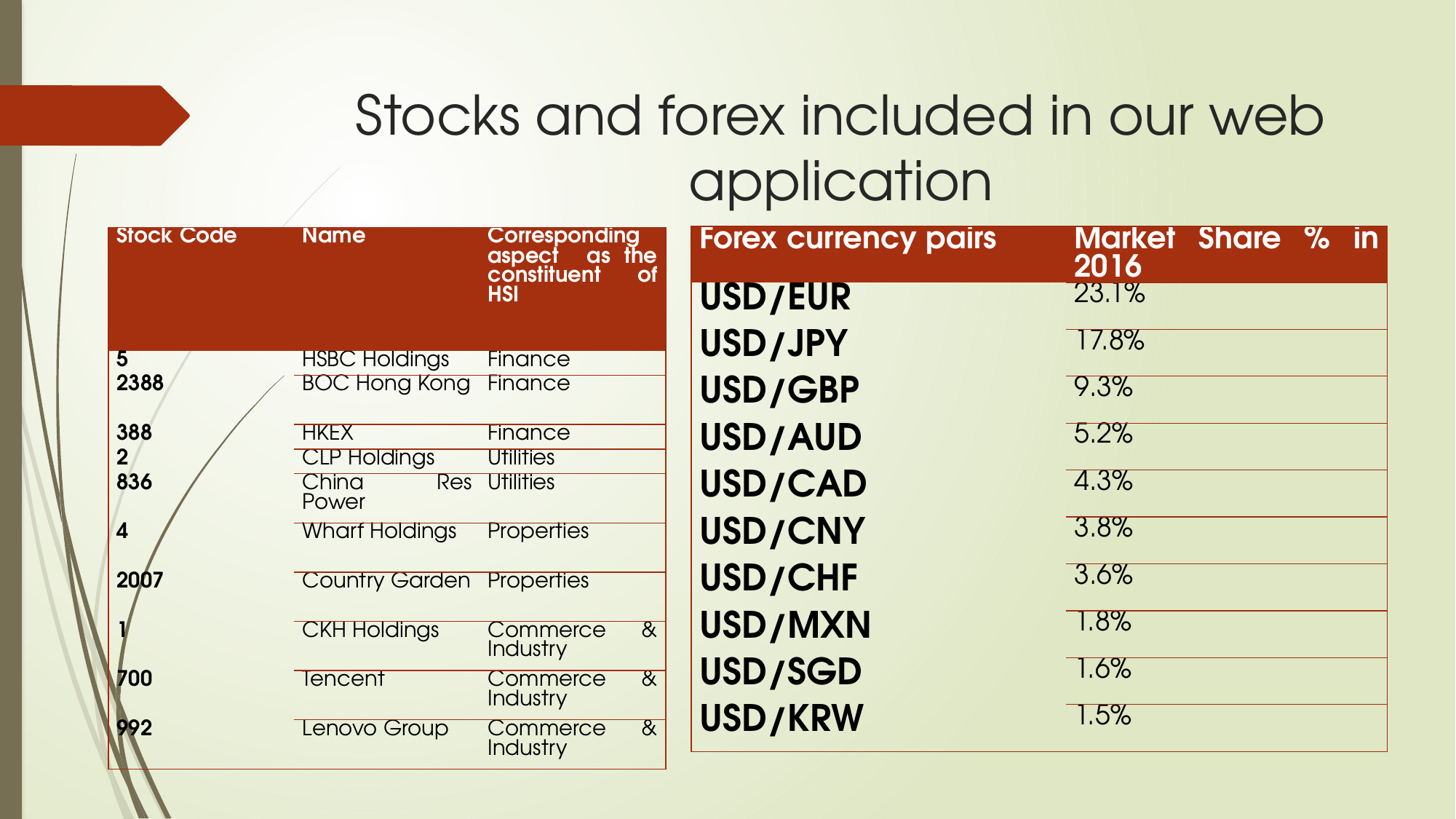

# Stocks and forex included in our web application
| Forex currency pairs | Market Share % in 2016 |
| --- | --- |
| USD/EUR | 23.1% |
| USD/JPY | 17.8% |
| USD/GBP | 9.3% |
| USD/AUD | 5.2% |
| USD/CAD | 4.3% |
| USD/CNY | 3.8% |
| USD/CHF | 3.6% |
| USD/MXN | 1.8% |
| USD/SGD | 1.6% |
| USD/KRW | 1.5% |
| Stock Code | Name | Corresponding aspect as the constituent of HSI |
| --- | --- | --- |
| 5 | HSBC Holdings | Finance |
| 2388 | BOC Hong Kong | Finance |
| 388 | HKEX | Finance |
| 2 | CLP Holdings | Utilities |
| 836 | China Res Power | Utilities |
| 4 | Wharf Holdings | Properties |
| 2007 | Country Garden | Properties |
| 1 | CKH Holdings | Commerce & Industry |
| 700 | Tencent | Commerce & Industry |
| 992 | Lenovo Group | Commerce & Industry |